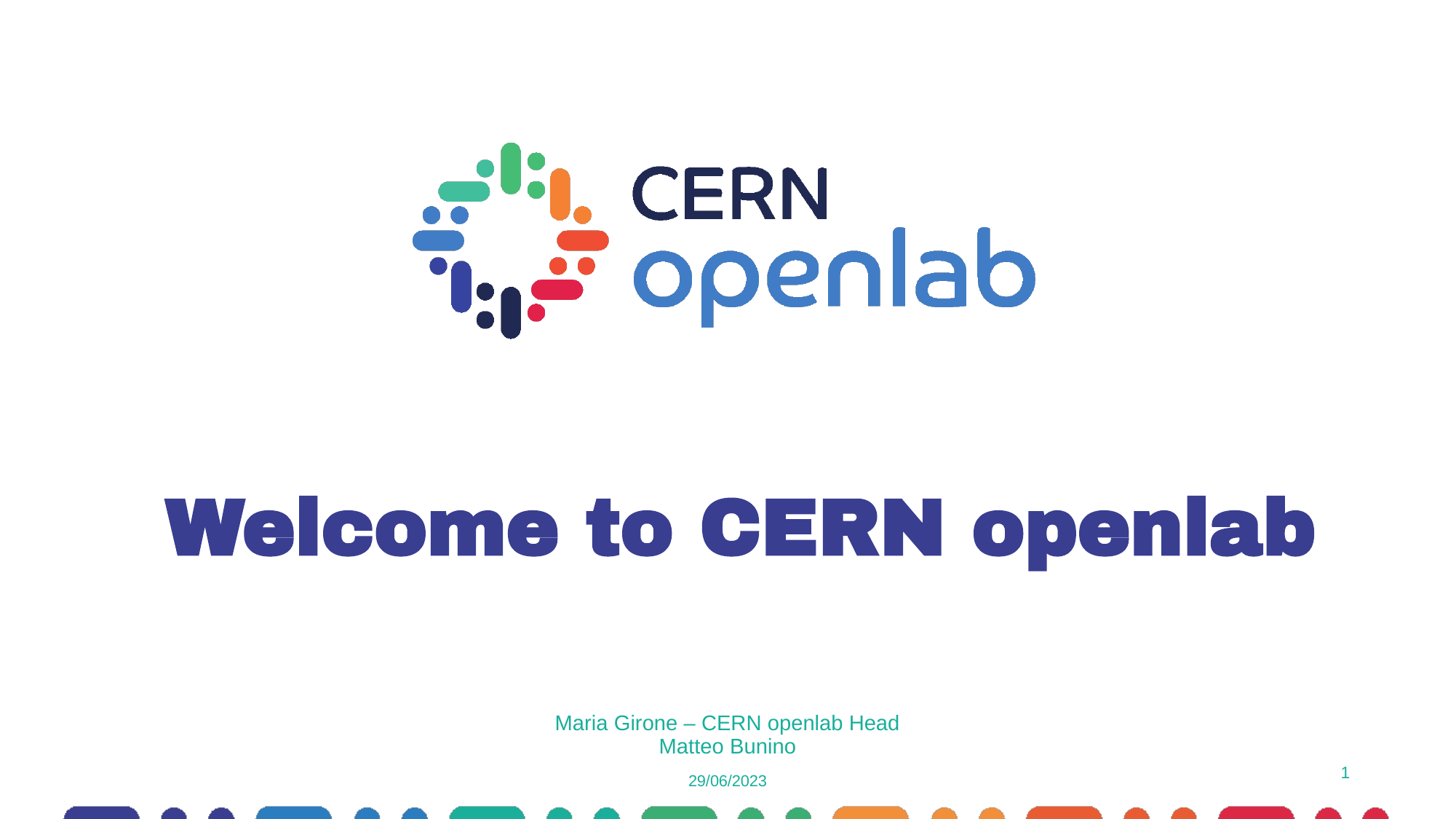

# Welcome to CERN openlab
Maria Girone – CERN openlab Head
Matteo Bunino
29/06/2023